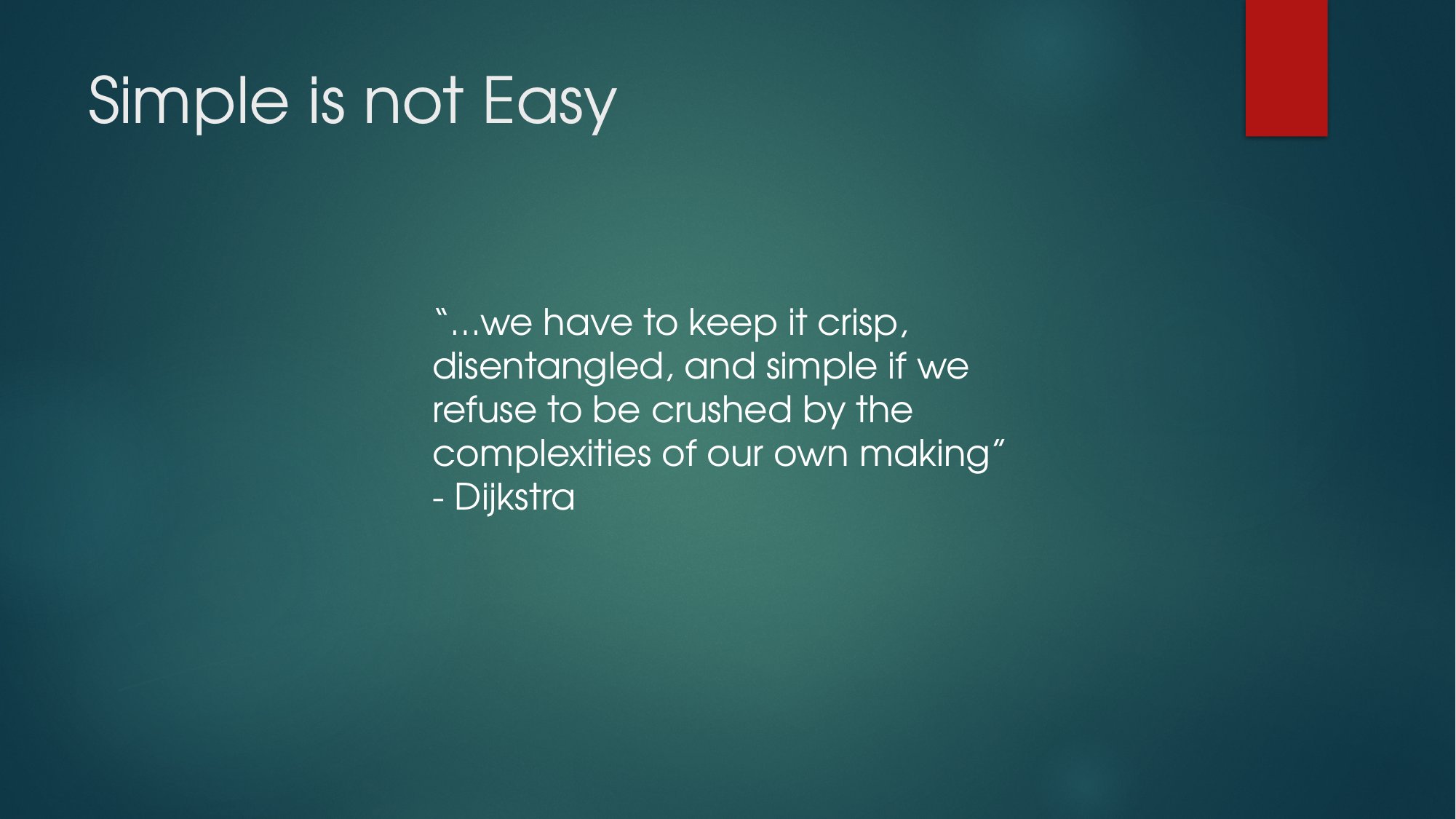

# Simple is not Easy
“…we have to keep it crisp, disentangled, and simple if we refuse to be crushed by the complexities of our own making”
- Dijkstra